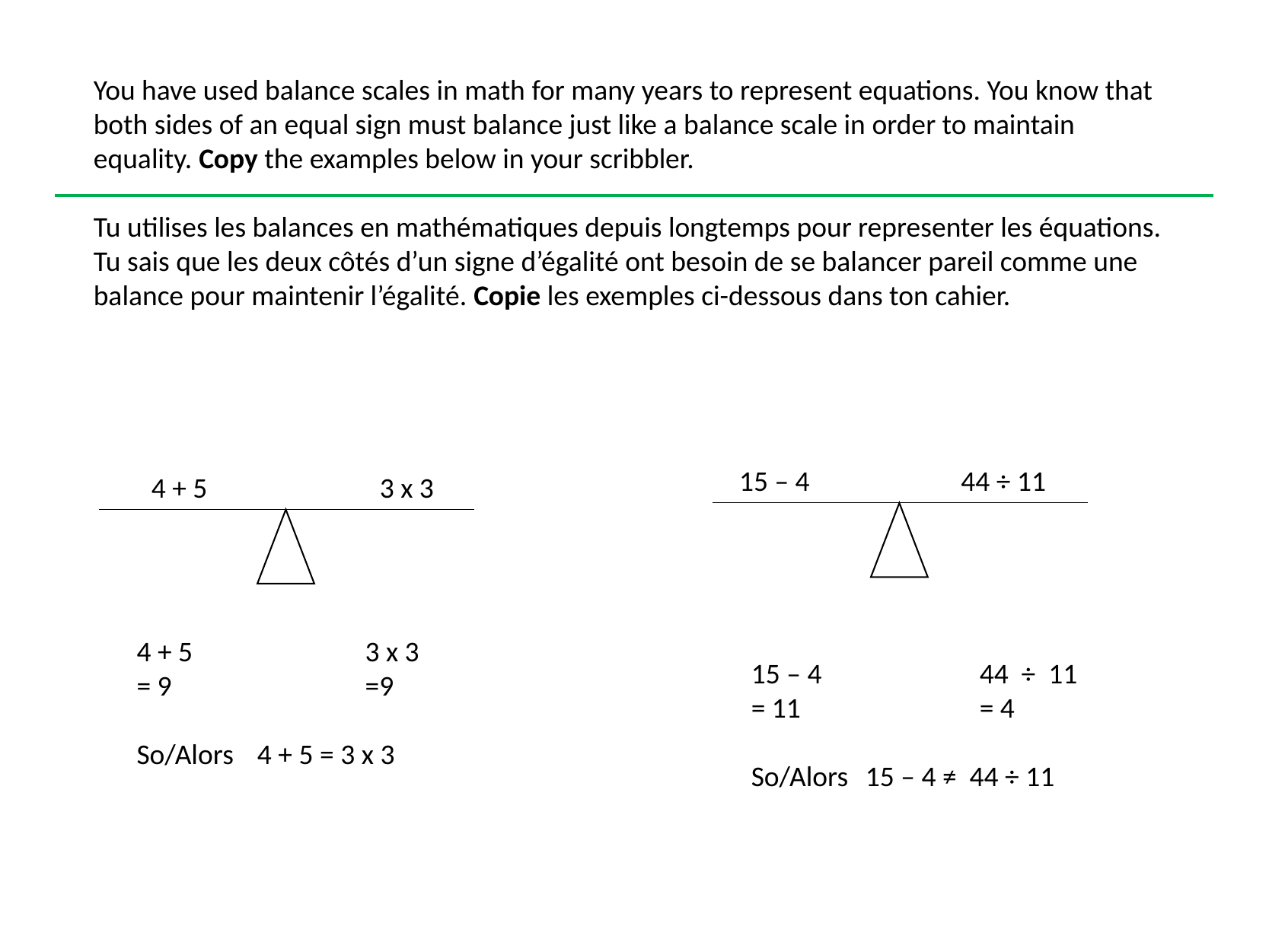

You have used balance scales in math for many years to represent equations. You know that both sides of an equal sign must balance just like a balance scale in order to maintain equality. Copy the examples below in your scribbler.

Tu utilises les balances en mathématiques depuis longtemps pour representer les équations. Tu sais que les deux côtés d’un signe d’égalité ont besoin de se balancer pareil comme une balance pour maintenir l’égalité. Copie les exemples ci-dessous dans ton cahier.
 15 – 4		44 ÷ 11
4 + 5		3 x 3

4 + 5		3 x 3
= 9		=9

So/Alors	 4 + 5 = 3 x 3
15 – 4		44  ÷  11
= 11		= 4

So/Alors  	15 – 4 ≠  44 ÷ 11